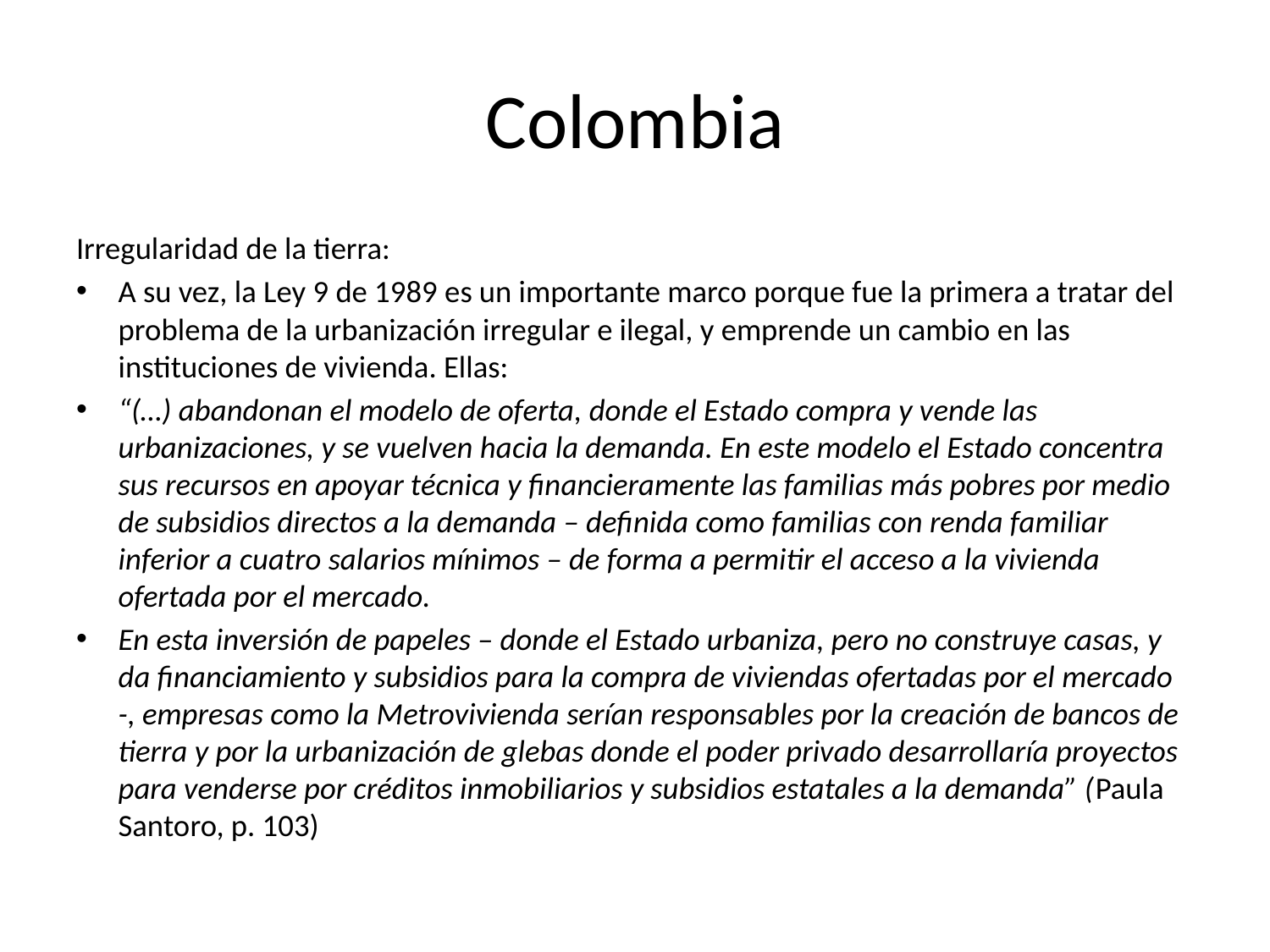

# Colombia
Irregularidad de la tierra:
A su vez, la Ley 9 de 1989 es un importante marco porque fue la primera a tratar del problema de la urbanización irregular e ilegal, y emprende un cambio en las instituciones de vivienda. Ellas:
“(…) abandonan el modelo de oferta, donde el Estado compra y vende las urbanizaciones, y se vuelven hacia la demanda. En este modelo el Estado concentra sus recursos en apoyar técnica y financieramente las familias más pobres por medio de subsidios directos a la demanda – definida como familias con renda familiar inferior a cuatro salarios mínimos – de forma a permitir el acceso a la vivienda ofertada por el mercado.
En esta inversión de papeles – donde el Estado urbaniza, pero no construye casas, y da financiamiento y subsidios para la compra de viviendas ofertadas por el mercado -, empresas como la Metrovivienda serían responsables por la creación de bancos de tierra y por la urbanización de glebas donde el poder privado desarrollaría proyectos para venderse por créditos inmobiliarios y subsidios estatales a la demanda” (Paula Santoro, p. 103)